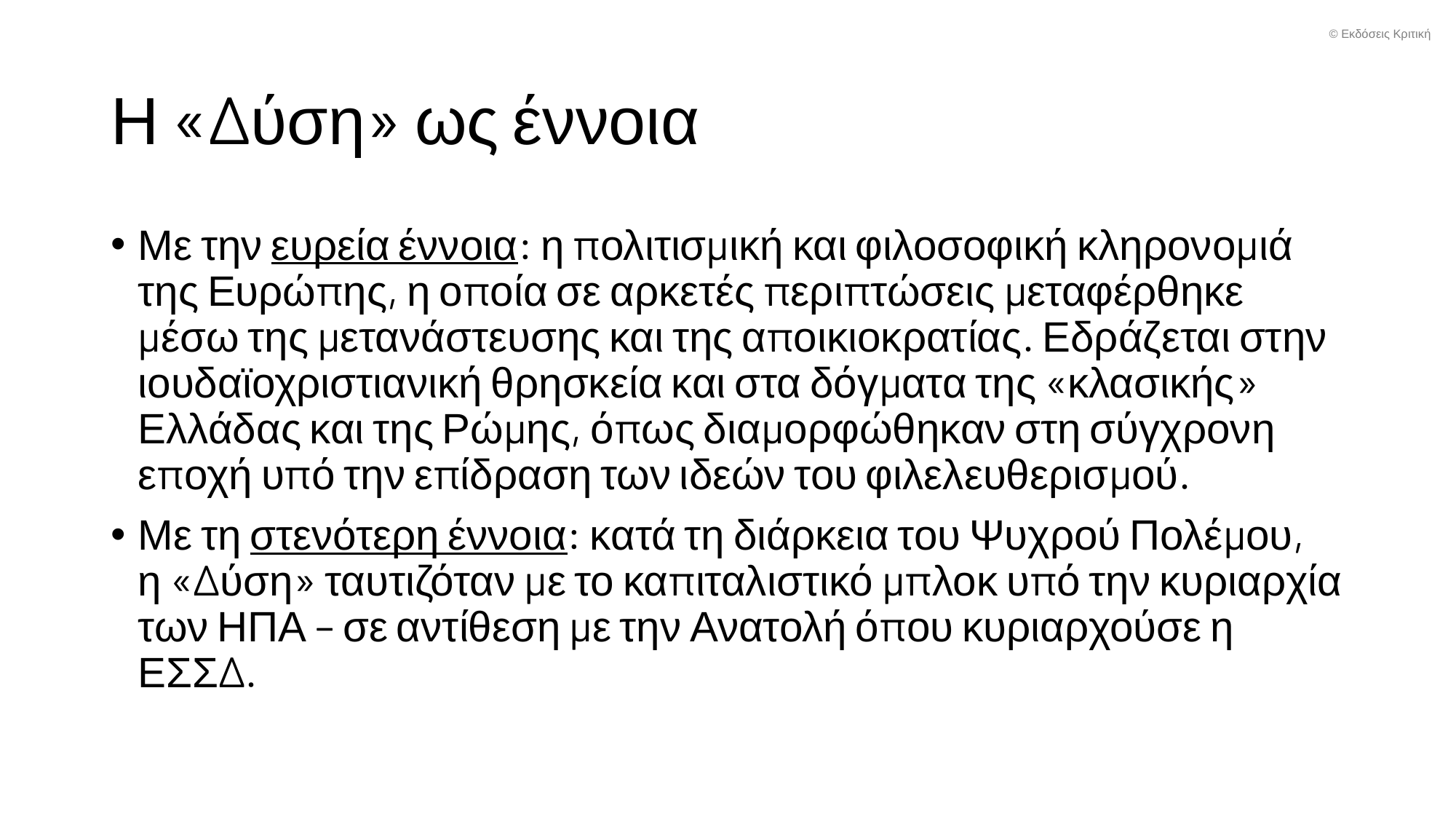

© Εκδόσεις Κριτική

# Η «Δύση» ως έννοια
Με την ευρεία έννοια: η πολιτισμική και φιλοσοφική κληρονομιά της Ευρώπης, η οποία σε αρκετές περιπτώσεις μεταφέρθηκε μέσω της μετανάστευσης και της αποικιοκρατίας. Εδράζεται στην ιουδαϊοχριστιανική θρησκεία και στα δόγματα της «κλασικής» Ελλάδας και της Ρώμης, όπως διαμορφώθηκαν στη σύγχρονη εποχή υπό την επίδραση των ιδεών του φιλελευθερισμού.
Με τη στενότερη έννοια: κατά τη διάρκεια του Ψυχρού Πολέμου,  η «Δύση» ταυτιζόταν με το καπιταλιστικό μπλοκ υπό την κυριαρχία των ΗΠΑ – σε αντίθεση με την Ανατολή όπου κυριαρχούσε η ΕΣΣΔ.